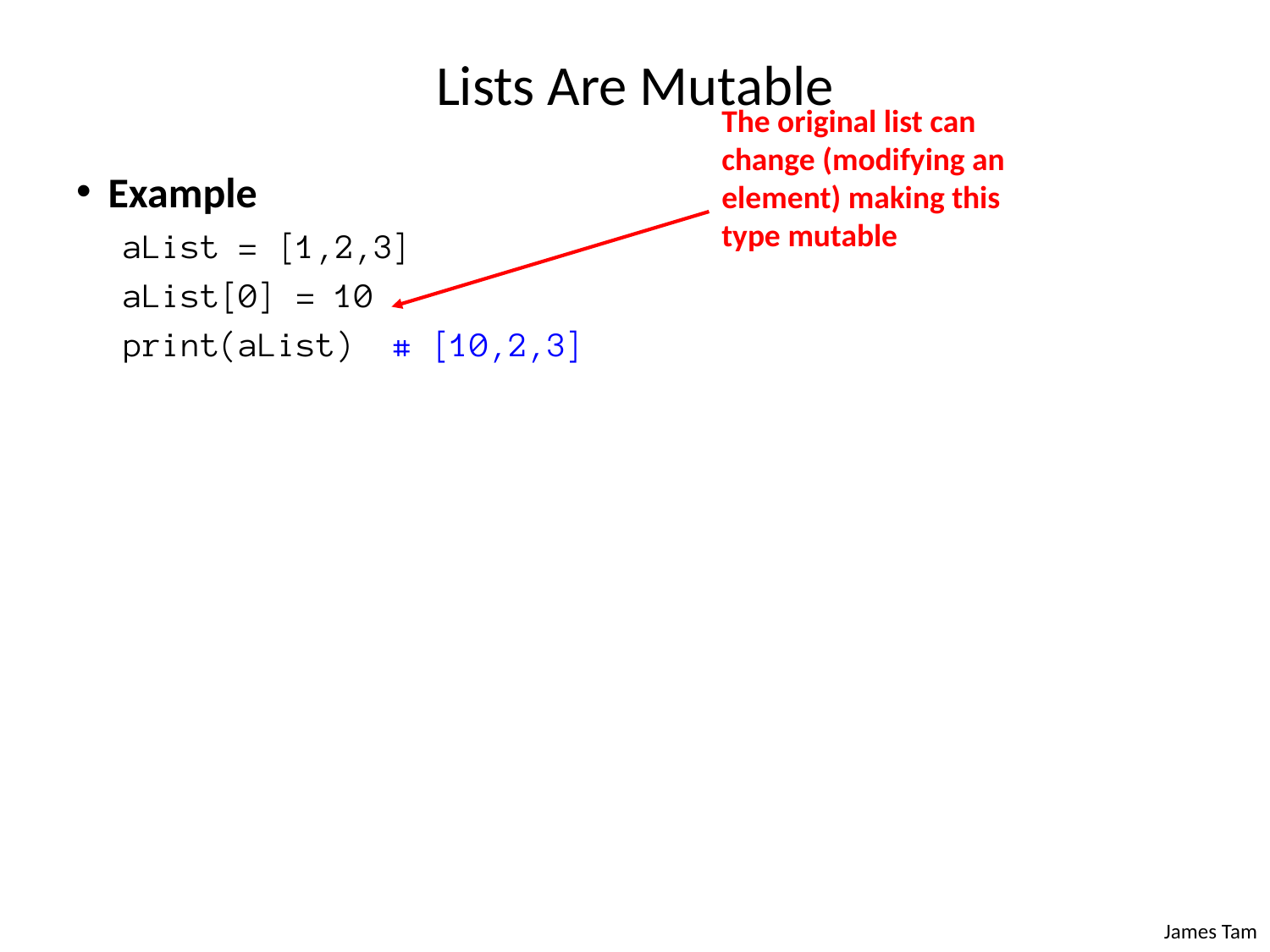

# Lists Are Mutable
The original list can change (modifying an element) making this type mutable
Example
aList = [1,2,3]
aList[0] = 10
print(aList)  # [10,2,3]